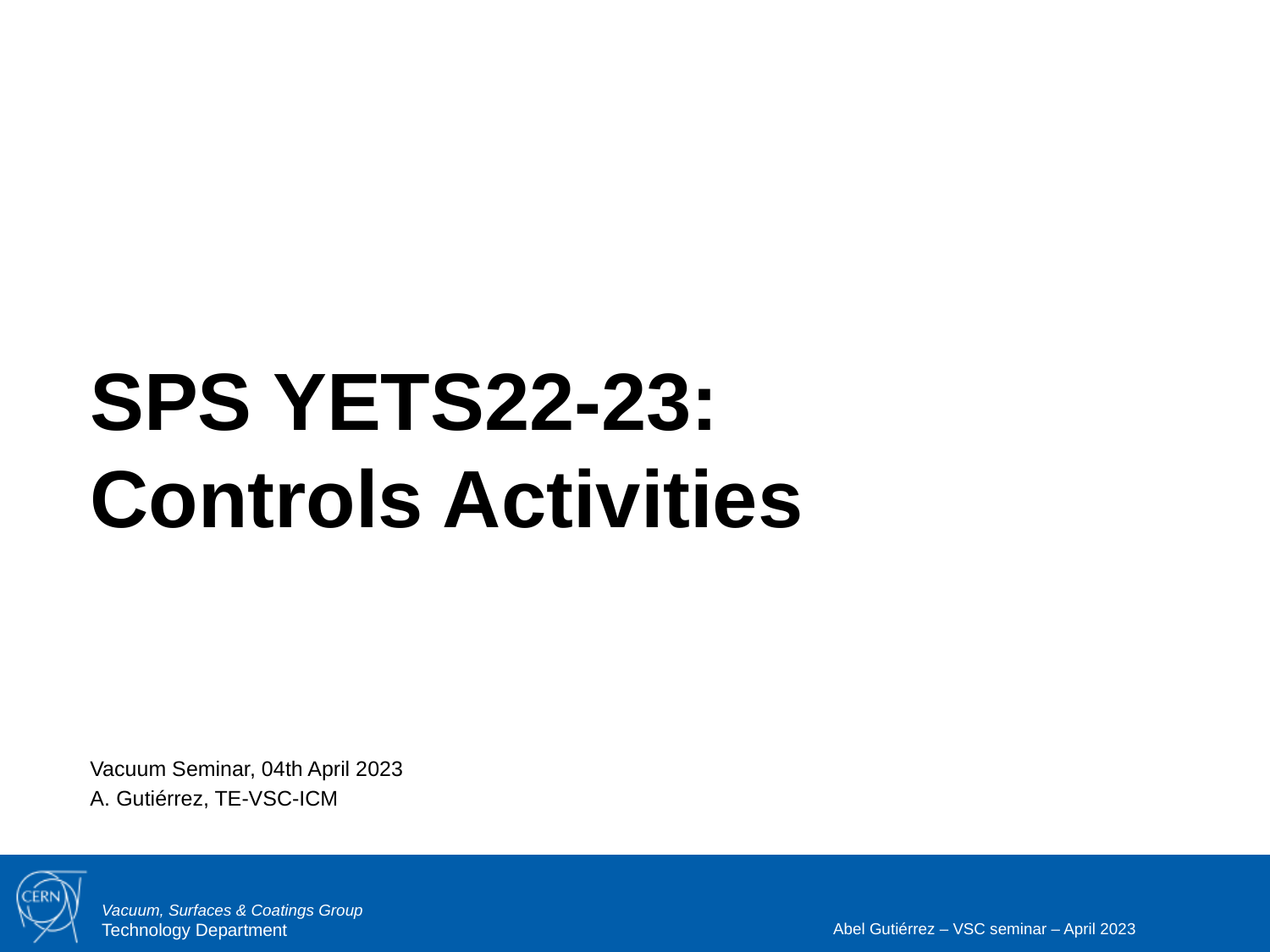

# SPS YETS22-23: Controls Activities
Vacuum Seminar, 04th April 2023
A. Gutiérrez, TE-VSC-ICM
Abel Gutiérrez – VSC seminar – April 2023